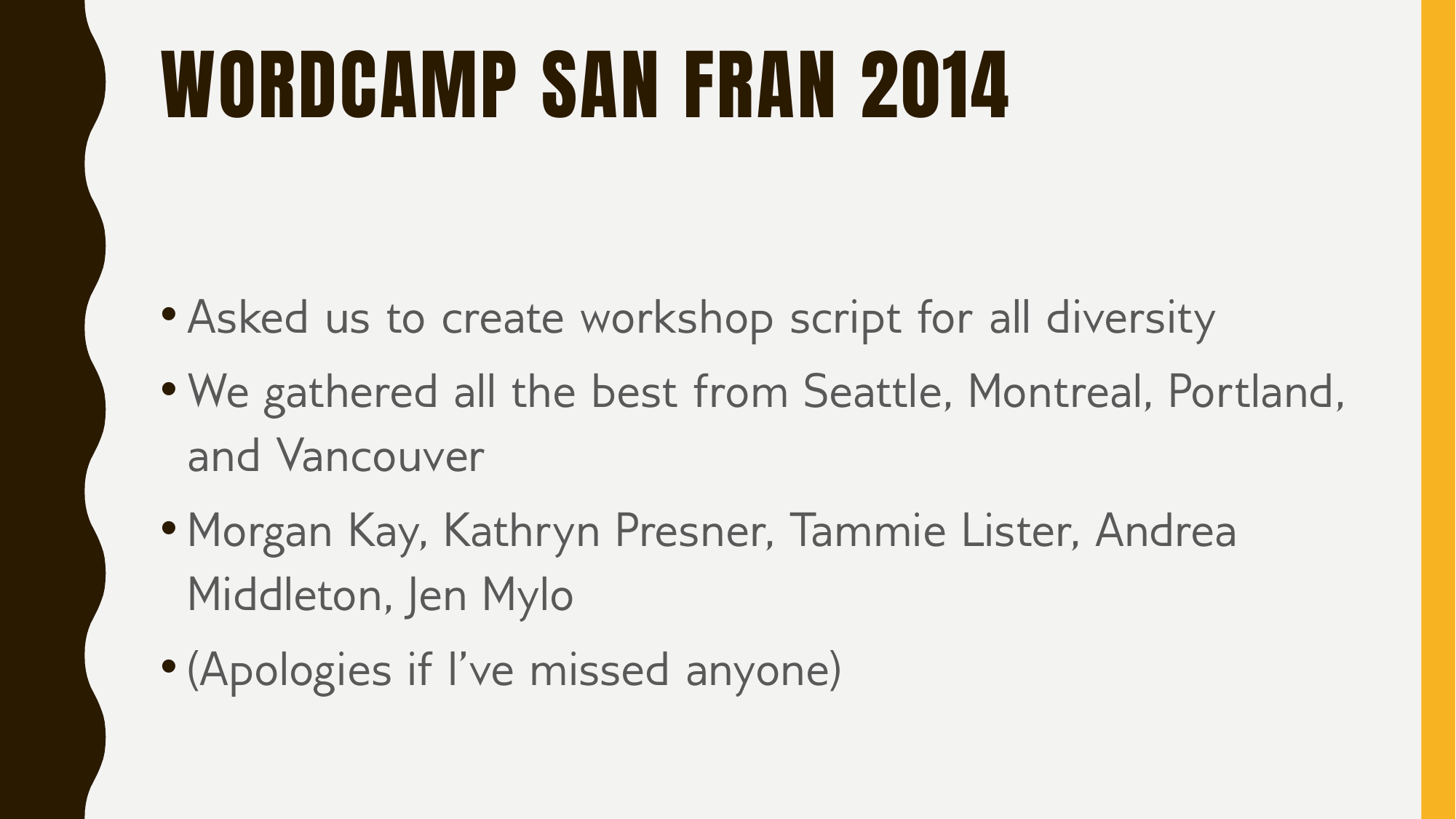

# WordCamp San Fran 2014
Asked us to create workshop script for all diversity
We gathered all the best from Seattle, Montreal, Portland, and Vancouver
Morgan Kay, Kathryn Presner, Tammie Lister, Andrea Middleton, Jen Mylo
(Apologies if I’ve missed anyone)